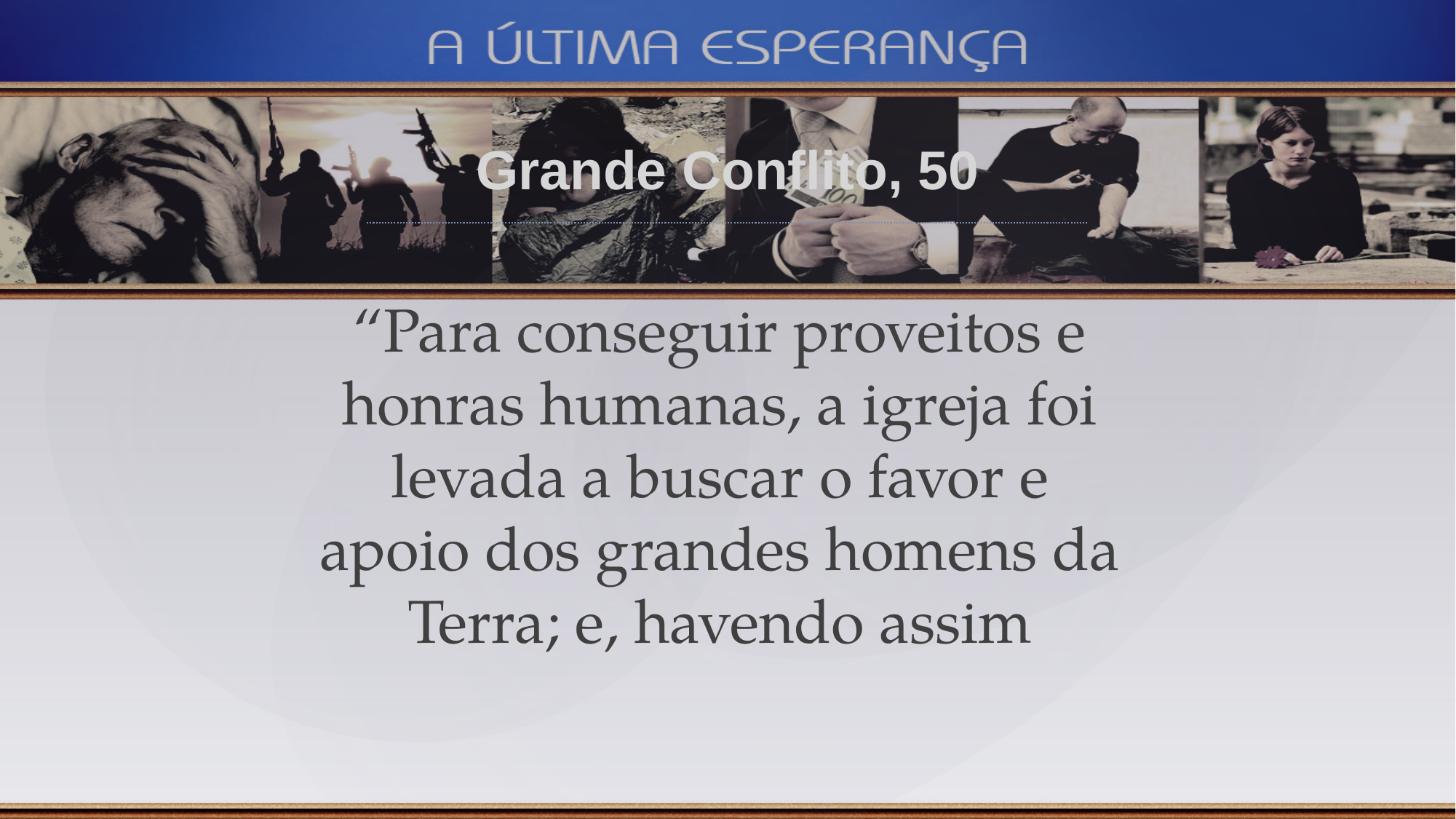

Grande Conflito, 50
“Para conseguir proveitos e honras humanas, a igreja foi levada a buscar o favor e apoio dos grandes homens da Terra; e, havendo assim